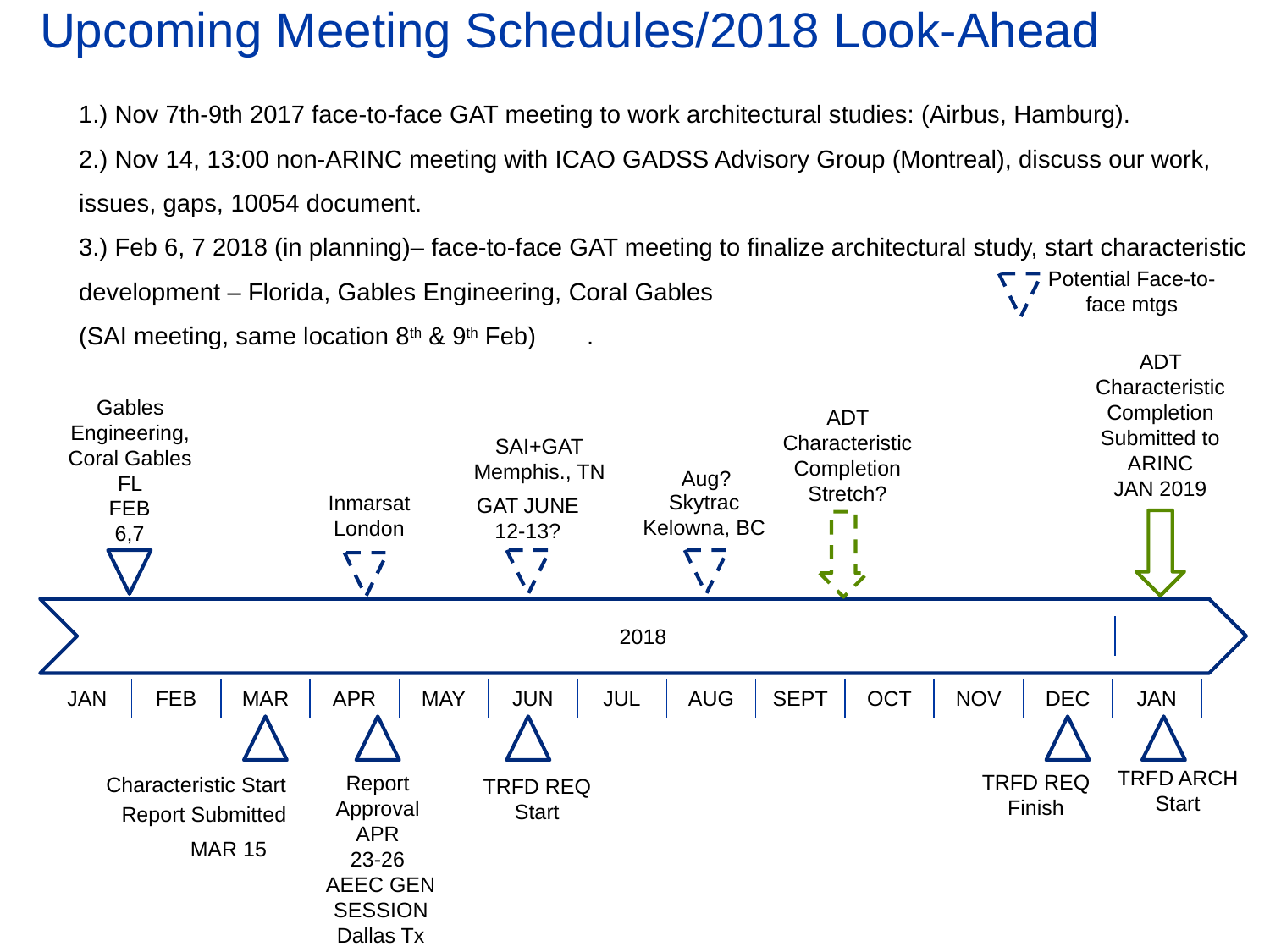

# Upcoming Meeting Schedules/2018 Look-Ahead
1.) Nov 7th-9th 2017 face-to-face GAT meeting to work architectural studies: (Airbus, Hamburg).
2.) Nov 14, 13:00 non-ARINC meeting with ICAO GADSS Advisory Group (Montreal), discuss our work, issues, gaps, 10054 document.
3.) Feb 6, 7 2018 (in planning)– face-to-face GAT meeting to finalize architectural study, start characteristic development – Florida, Gables Engineering, Coral Gables
(SAI meeting, same location 8th & 9th Feb)	.

Potential Face-to-face mtgs

ADT Characteristic Completion
Submitted to ARINC
JAN 2019
Gables Engineering,
Coral Gables FL
ADT Characteristic Completion
Stretch?
SAI+GAT
Memphis., TN
Aug?
Skytrac
Kelowna, BC
Inmarsat
London
GAT JUNE 12-13?
FEB 6,7

2018
JAN
FEB
MAR
APR
MAY
JUN
JUL
AUG
SEPT
OCT
NOV
DEC
JAN

TRFD ARCH Start
TRFD REQ Finish
Report Approval
Characteristic Start
TRFD REQ Start
Report Submitted
APR 23-26
MAR 15
AEEC GEN SESSION
Dallas Tx